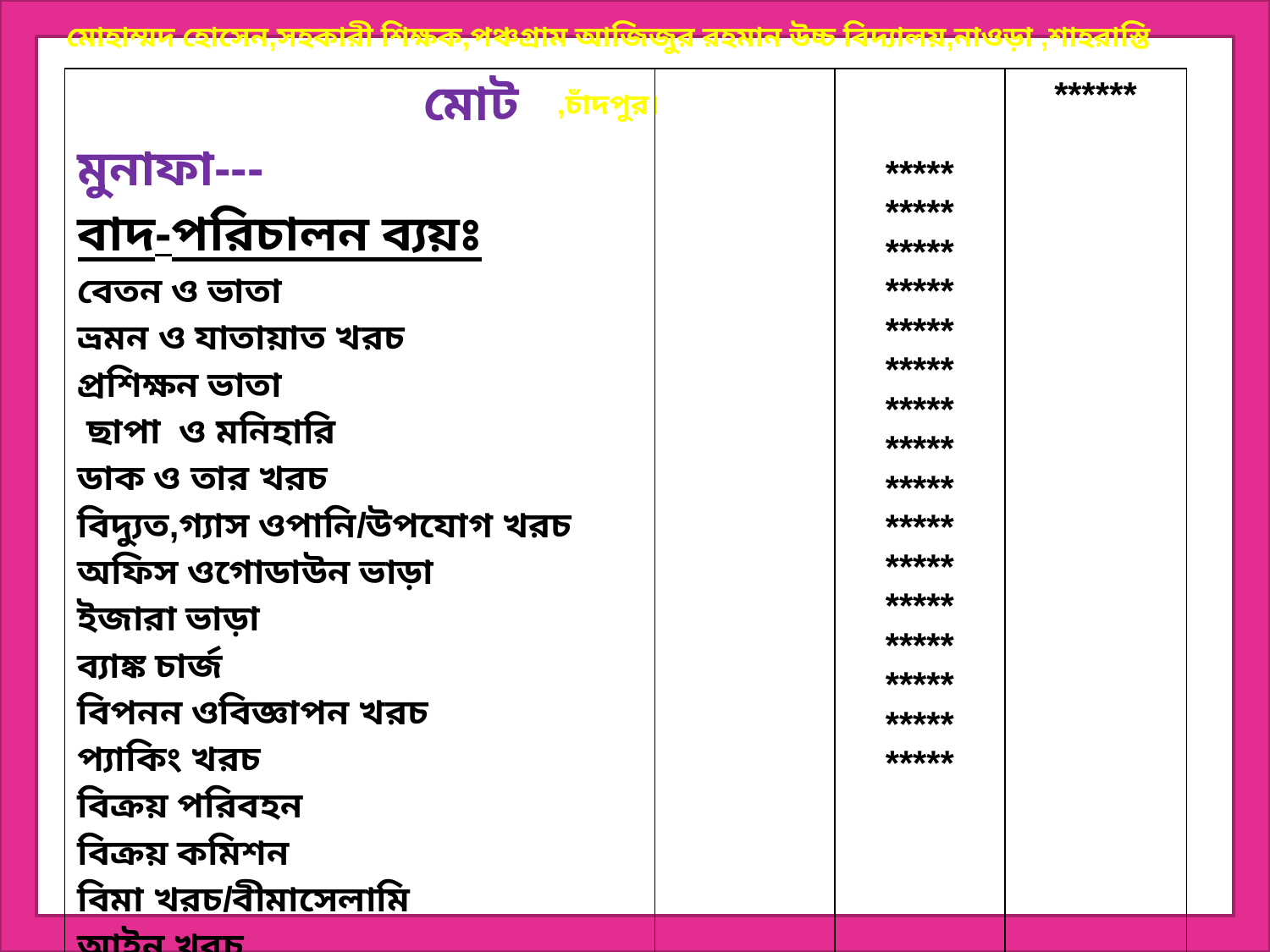

| মোট মুনাফা--- বাদ-পরিচালন ব্যয়ঃ বেতন ও ভাতা ভ্রমন ও যাতায়াত খরচ প্রশিক্ষন ভাতা ছাপা ও মনিহারি ডাক ও তার খরচ বিদ্যুত,গ্যাস ওপানি/উপযোগ খরচ অফিস ওগোডাউন ভাড়া ইজারা ভাড়া ব্যাঙ্ক চার্জ বিপনন ওবিজ্ঞাপন খরচ প্যাকিং খরচ বিক্রয় পরিবহন বিক্রয় কমিশন বিমা খরচ/বীমাসেলামি আইন খরচ বাট্টাখরচ/প্রদত্ত বাট্টা |  | \*\*\*\*\* \*\*\*\*\* \*\*\*\*\* \*\*\*\*\* \*\*\*\*\* \*\*\*\*\* \*\*\*\*\* \*\*\*\*\* \*\*\*\*\* \*\*\*\*\* \*\*\*\*\* \*\*\*\*\* \*\*\*\*\* \*\*\*\*\* \*\*\*\*\* \*\*\*\*\* | \*\*\*\*\*\* |
| --- | --- | --- | --- |